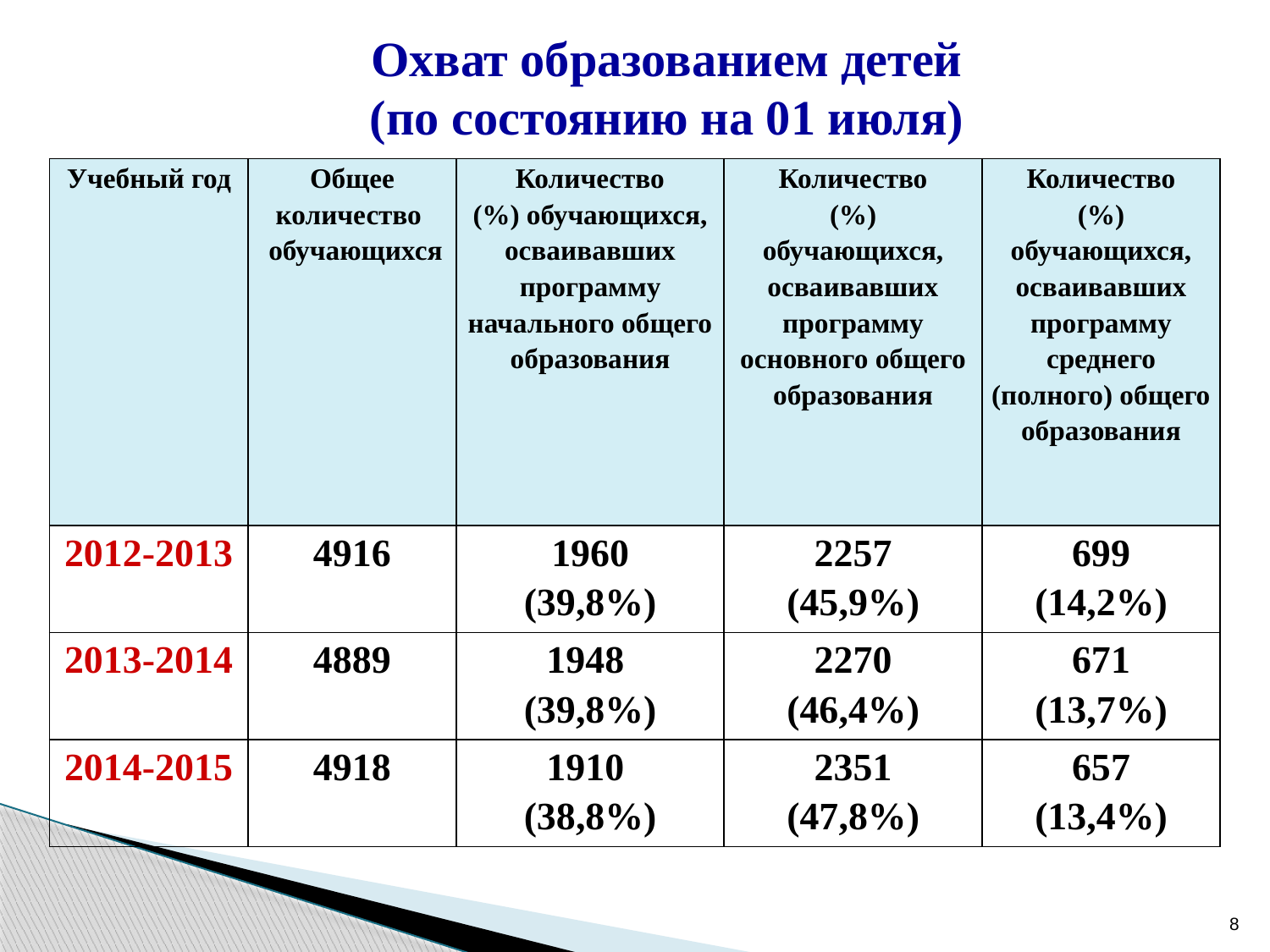

Охват образованием детей
(по состоянию на 01 июля)
| Учебный год | Общее количество обучающихся | Количество (%) обучающихся, осваивавших программу начального общего образования | Количество (%) обучающихся, осваивавших программу основного общего образования | Количество (%) обучающихся, осваивавших программу среднего (полного) общего образования |
| --- | --- | --- | --- | --- |
| 2012-2013 | 4916 | 1960 (39,8%) | 2257 (45,9%) | 699 (14,2%) |
| 2013-2014 | 4889 | 1948 (39,8%) | 2270 (46,4%) | 671 (13,7%) |
| 2014-2015 | 4918 | 1910 (38,8%) | 2351 (47,8%) | 657 (13,4%) |
8